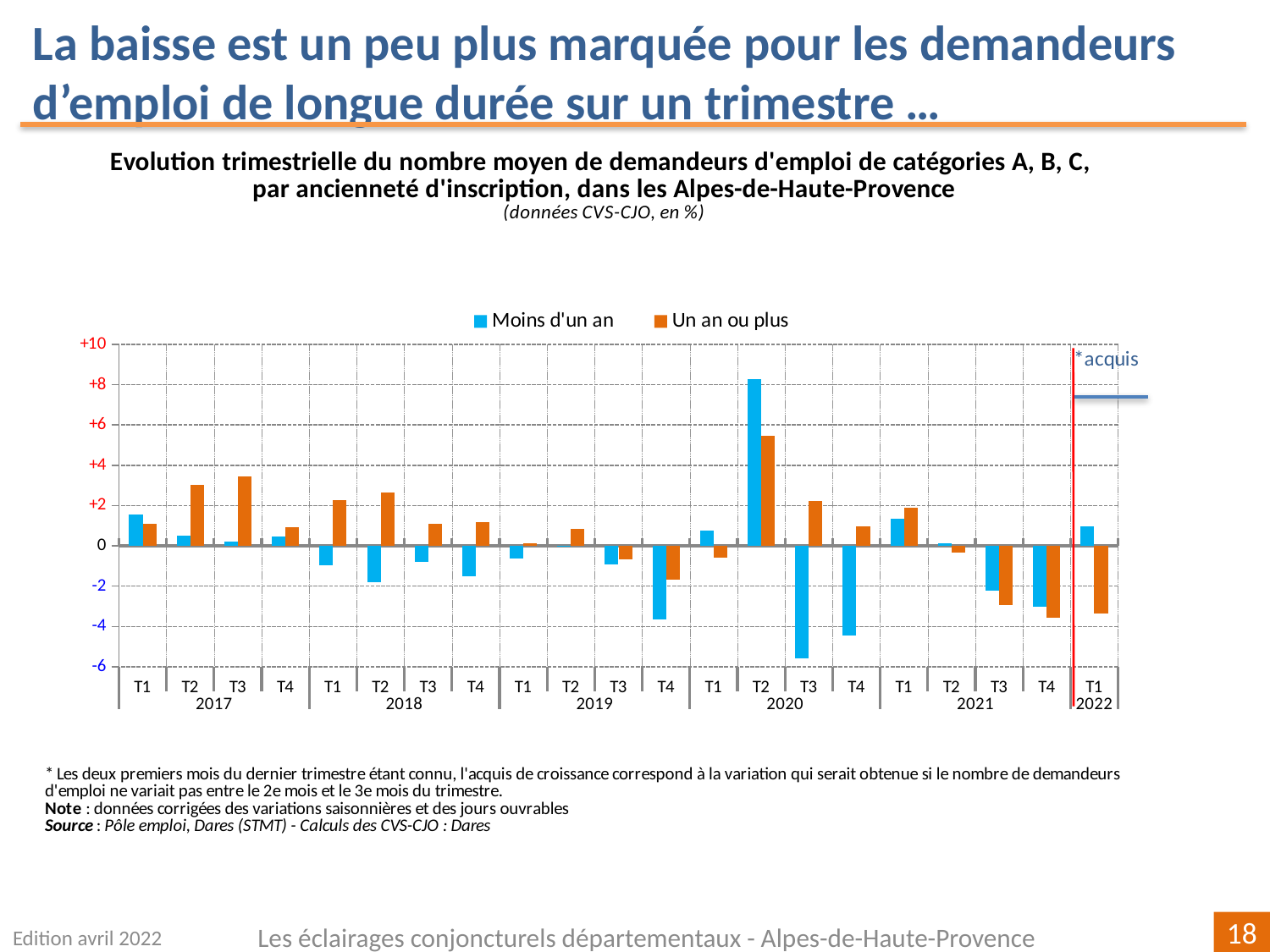

La baisse est un peu plus marquée pour les demandeurs d’emploi de longue durée sur un trimestre …

### Chart

| Category |  |  |
|---|---|---|
| T1 | 1.5648854961831882 | 1.112185686653766 |
| T2 | 0.48853814355505065 | 3.012912482065988 |
| T3 | 0.2243829468960401 | 3.4354688950789303 |
| T4 | 0.4477611940298498 | 0.9425493716337607 |
| T1 | -0.965824665676096 | 2.267674522009777 |
| T2 | -1.8004501125281291 | 2.652173913043465 |
| T3 | -0.8021390374331583 | 1.101228293096157 |
| T4 | -1.5017327685791337 | 1.1730205278592365 |
| T1 | -0.6254886630179701 | 0.1242236024844745 |
| T2 | -0.03933910306845867 | 0.8271298593879317 |
| T3 | -0.9051554506099846 | -0.6562756357670341 |
| T4 | -3.653693407466252 | -1.6928158546655636 |
| T1 | 0.7419620774938185 | -0.5879882402352044 |
| T2 | 8.265139116202946 | 5.449936628643859 |
| T3 | -5.59334845049132 | 2.2435897435897356 |
| T4 | -4.443554843875086 | 0.9796238244514255 |
| T1 | 1.3405948889819719 | 1.9014357780364755 |
| T2 | 0.12401818933442943 | -0.34272658035033876 |
| T3 | -2.229562345169278 | -2.9423003439052464 |
| T4 | -3.0405405405405372 | -3.582677165354331 |
| T1 | 0.9581881533101022 | -3.3483054307880677 |
Edition avril 2022
Les éclairages conjoncturels départementaux - Alpes-de-Haute-Provence
18